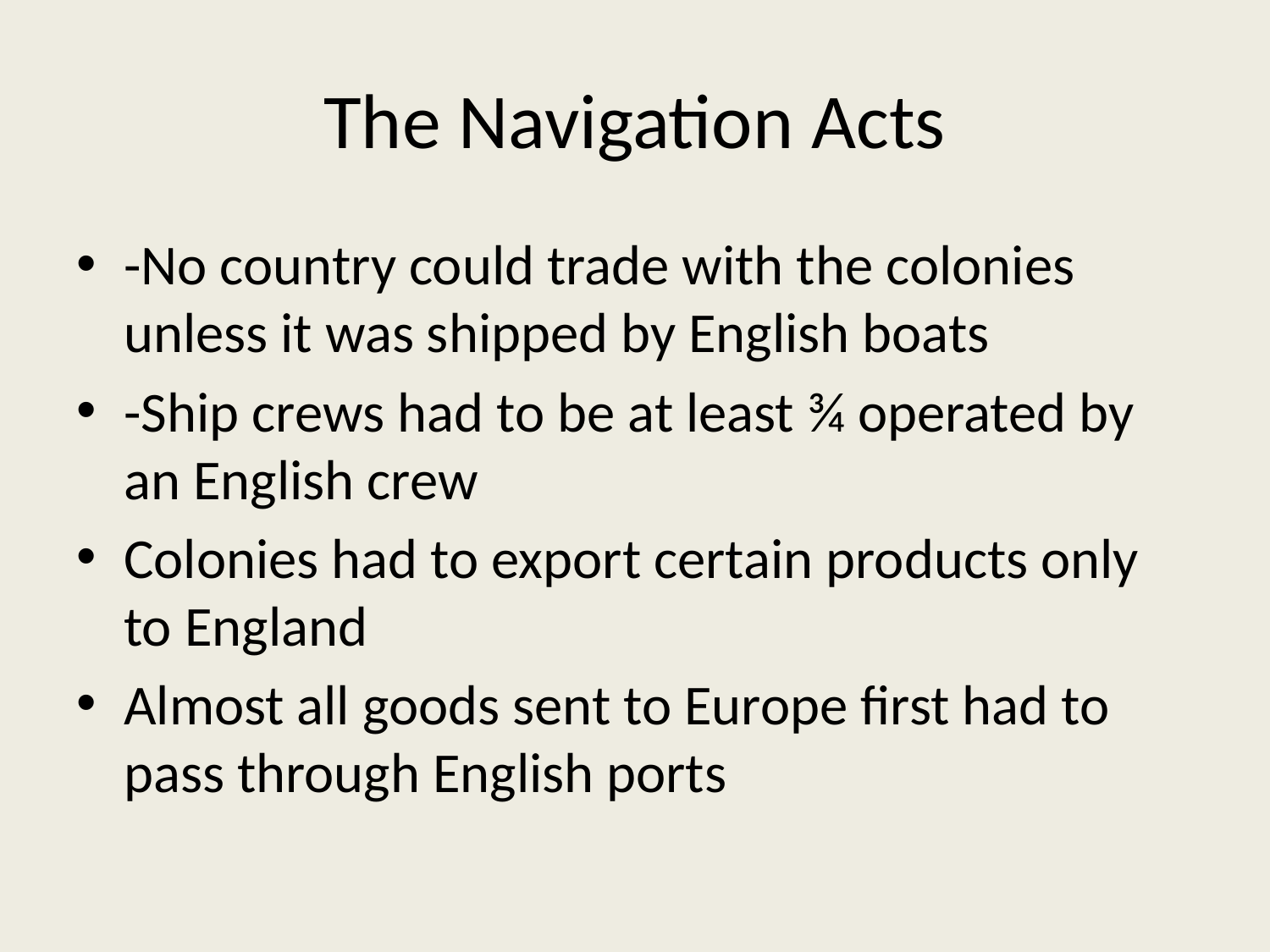

# The Navigation Acts
-No country could trade with the colonies unless it was shipped by English boats
-Ship crews had to be at least ¾ operated by an English crew
Colonies had to export certain products only to England
Almost all goods sent to Europe first had to pass through English ports